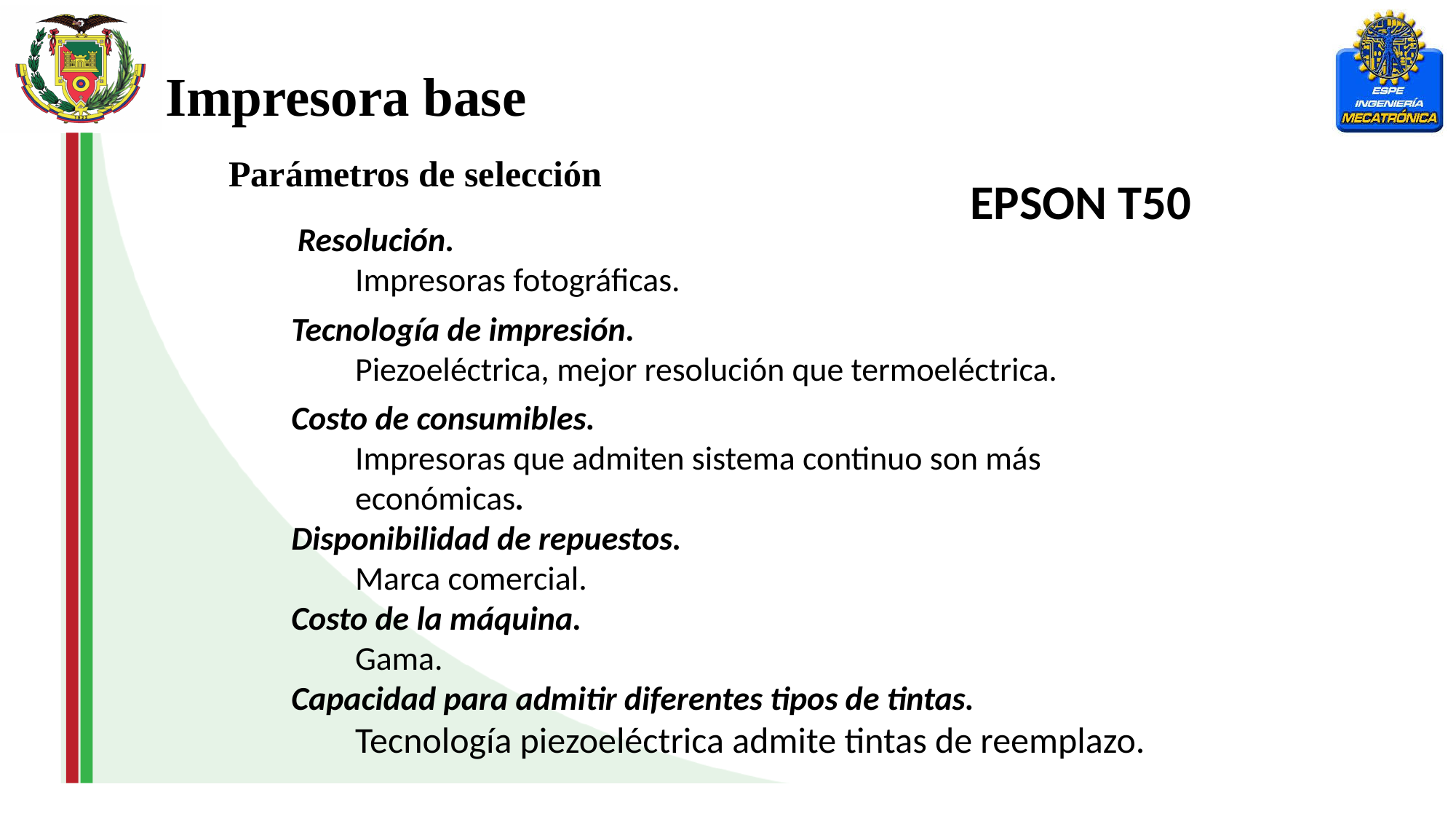

Impresora base
 Parámetros de selección
EPSON T50
 Resolución.
Impresoras fotográficas.
Tecnología de impresión.
Piezoeléctrica, mejor resolución que termoeléctrica.
Costo de consumibles.
Impresoras que admiten sistema continuo son más económicas.
Disponibilidad de repuestos.
Marca comercial.
Costo de la máquina.
Gama.
Capacidad para admitir diferentes tipos de tintas.
Tecnología piezoeléctrica admite tintas de reemplazo.